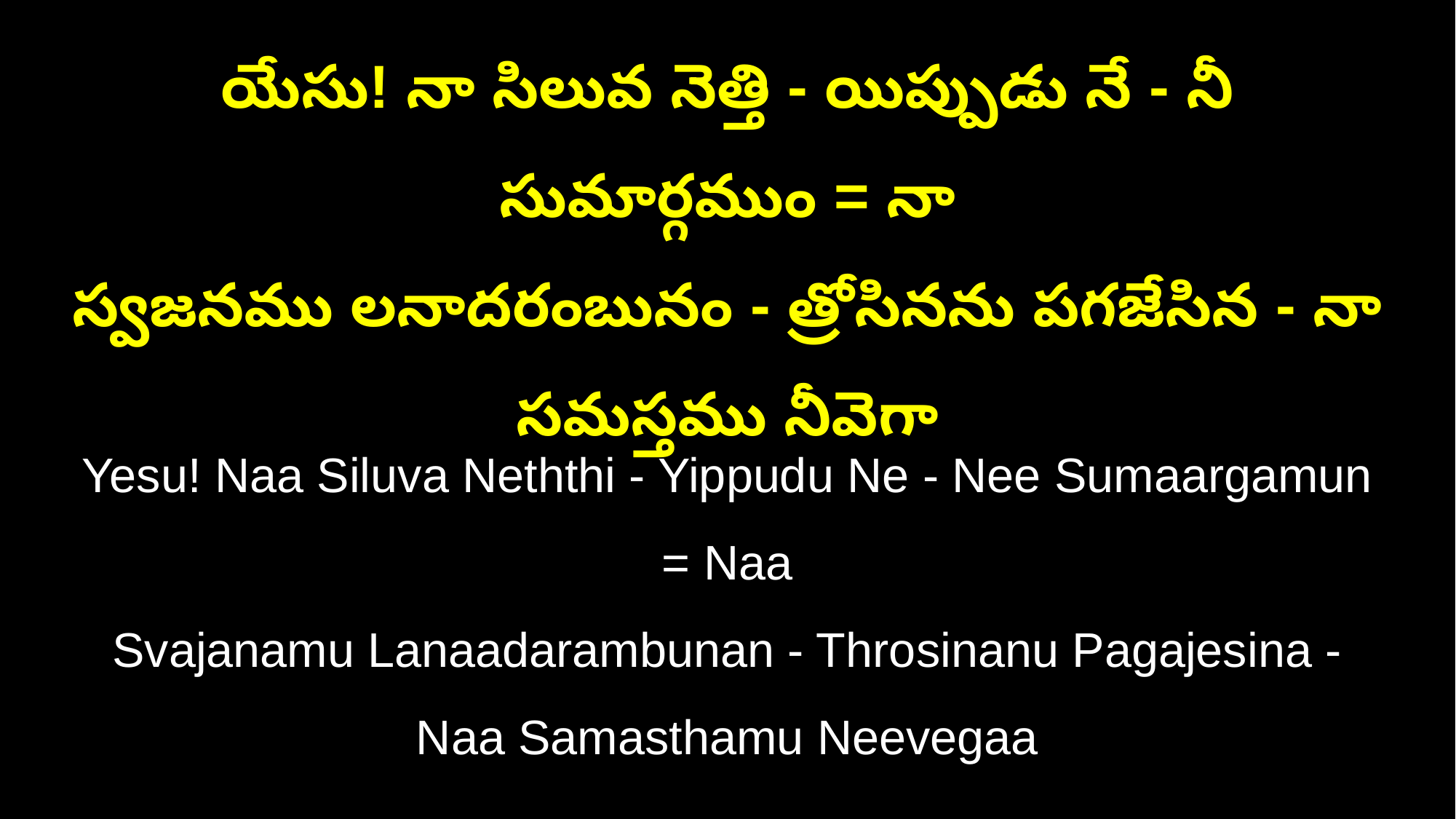

యేసు! నా సిలువ నెత్తి - యిప్పుడు నే - నీ సుమార్గముం = నా
స్వజనము లనాదరంబునం - త్రోసినను పగజేసిన - నా సమస్తము నీవెగా
Yesu! Naa Siluva Neththi - Yippudu Ne - Nee Sumaargamun = Naa
Svajanamu Lanaadarambunan - Throsinanu Pagajesina - Naa Samasthamu Neevegaa